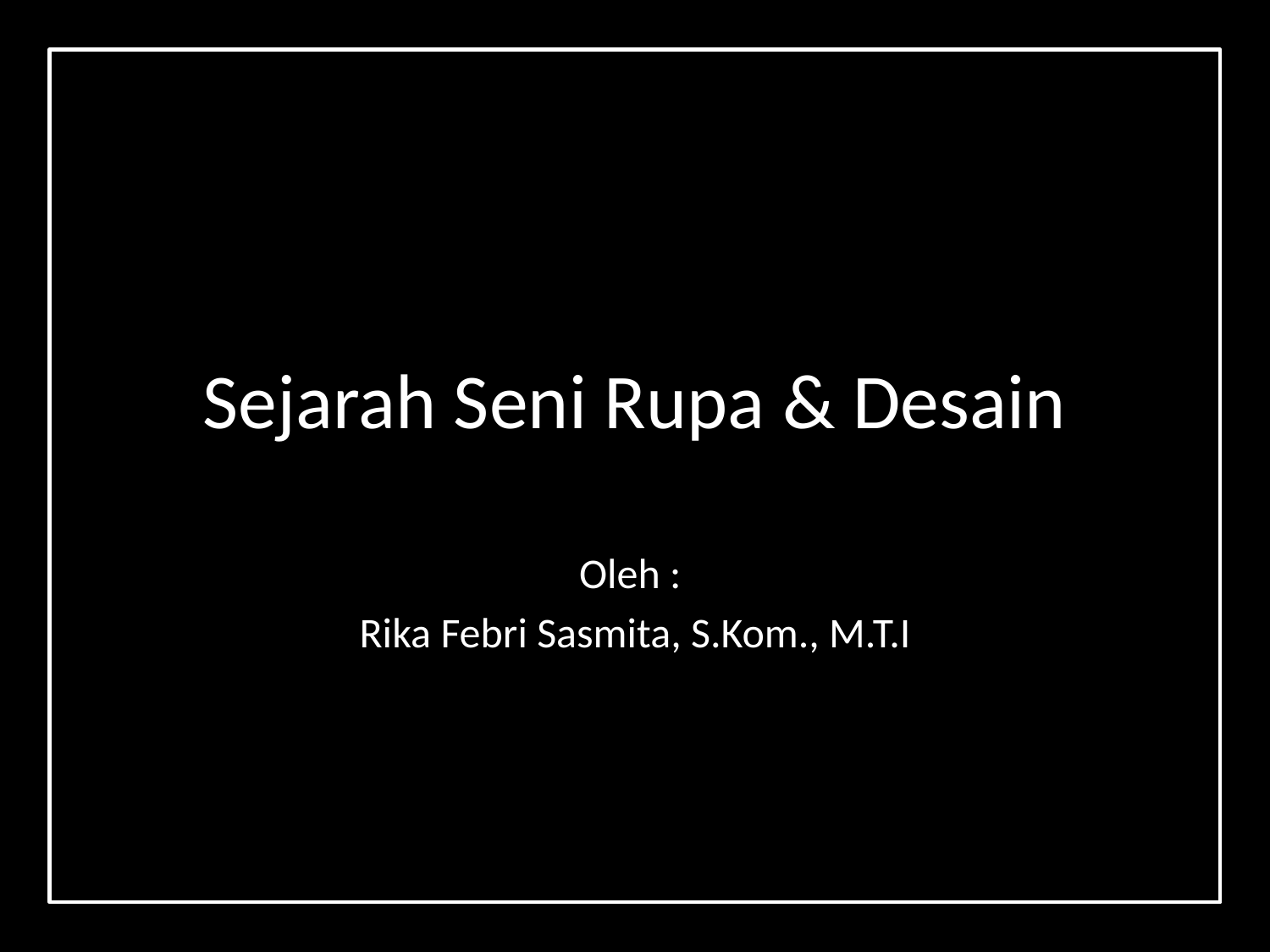

# Sejarah Seni Rupa & Desain
Oleh :
Rika Febri Sasmita, S.Kom., M.T.I